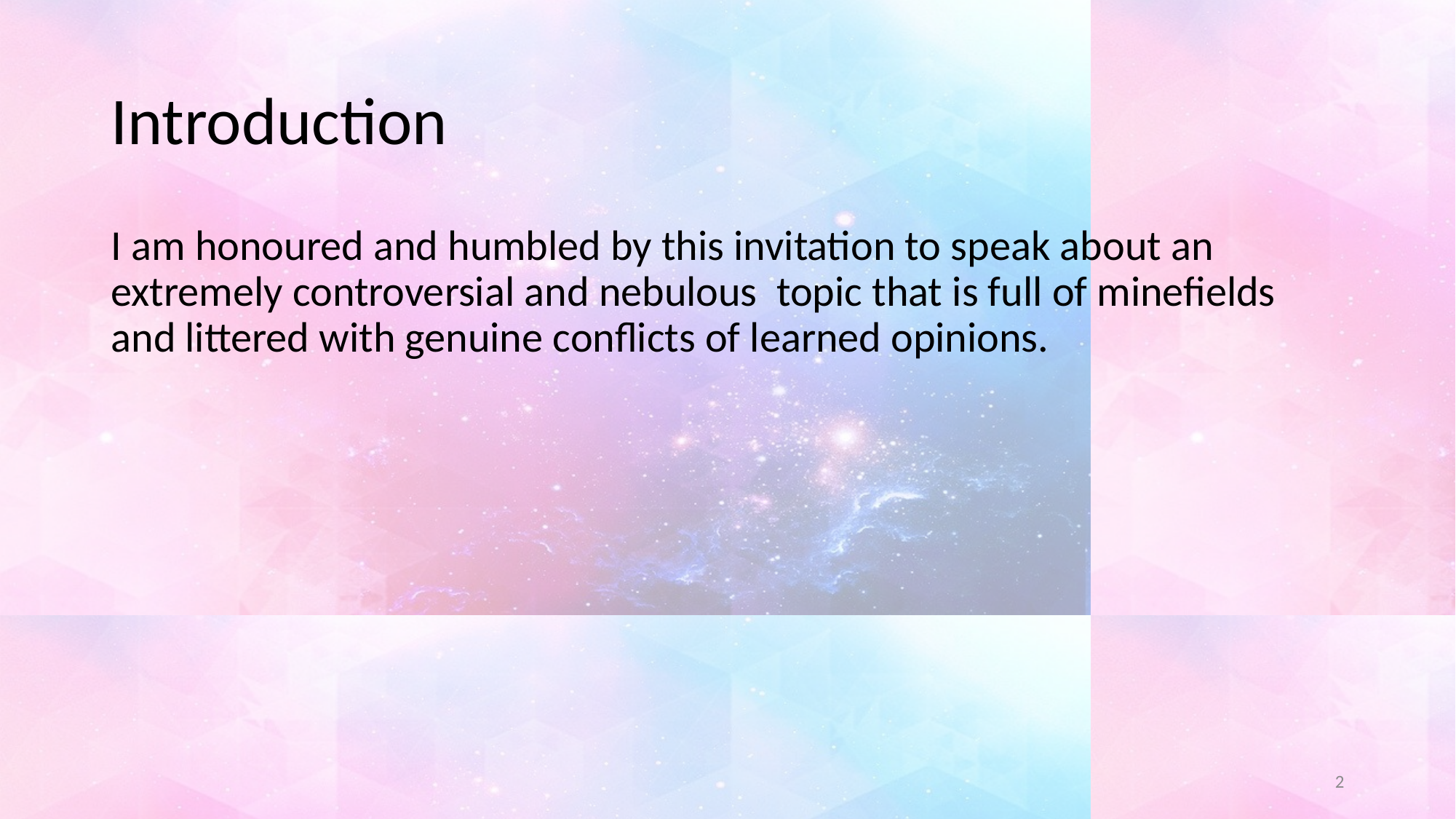

# Introduction
I am honoured and humbled by this invitation to speak about an extremely controversial and nebulous  topic that is full of minefields and littered with genuine conflicts of learned opinions.

2